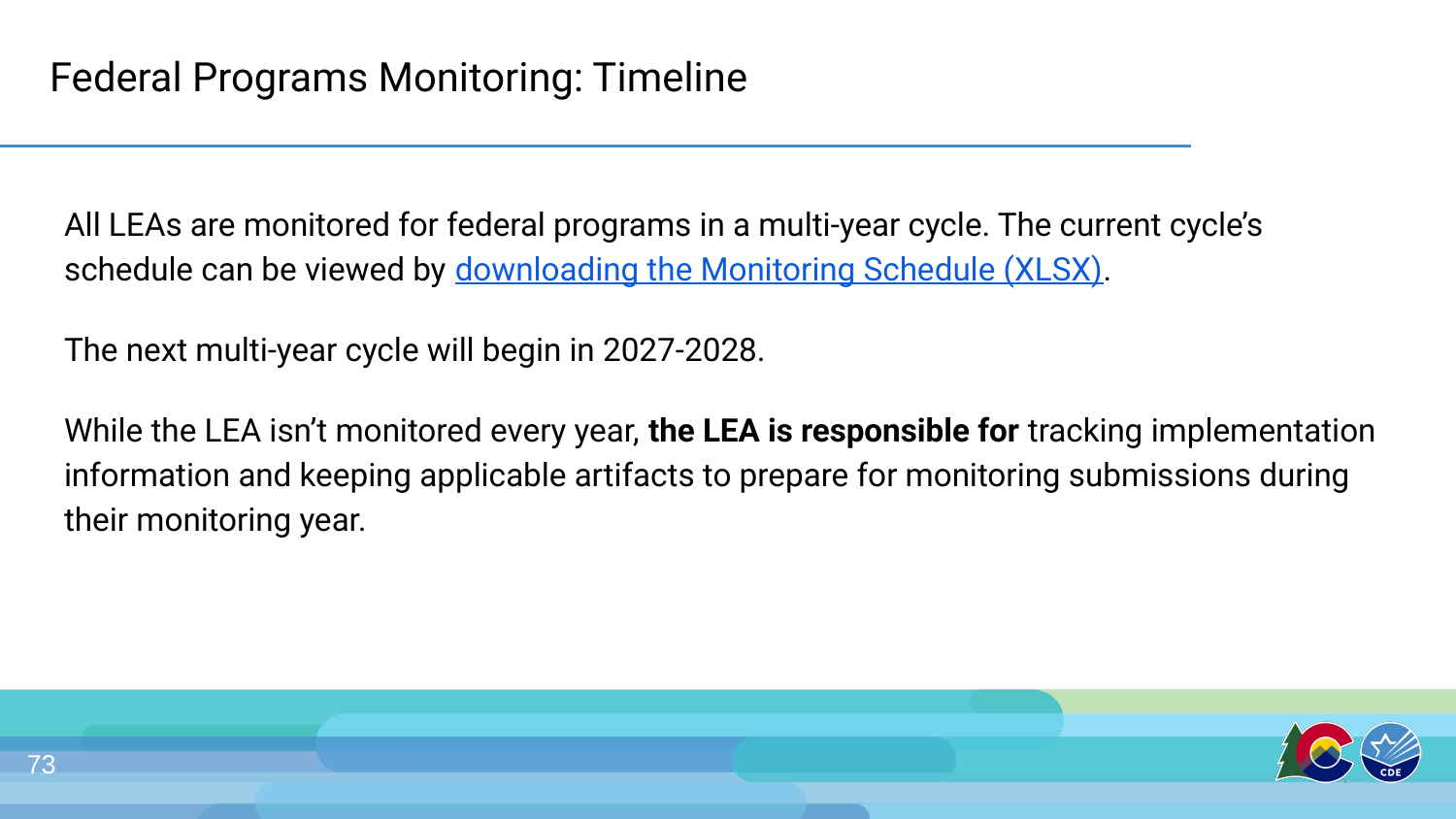

# Federal Programs Monitoring: Timeline
All LEAs are monitored for federal programs in a multi-year cycle. The current cycle’s schedule can be viewed by downloading the Monitoring Schedule (XLSX).
The next multi-year cycle will begin in 2027-2028.
While the LEA isn’t monitored every year, the LEA is responsible for tracking implementation information and keeping applicable artifacts to prepare for monitoring submissions during their monitoring year.